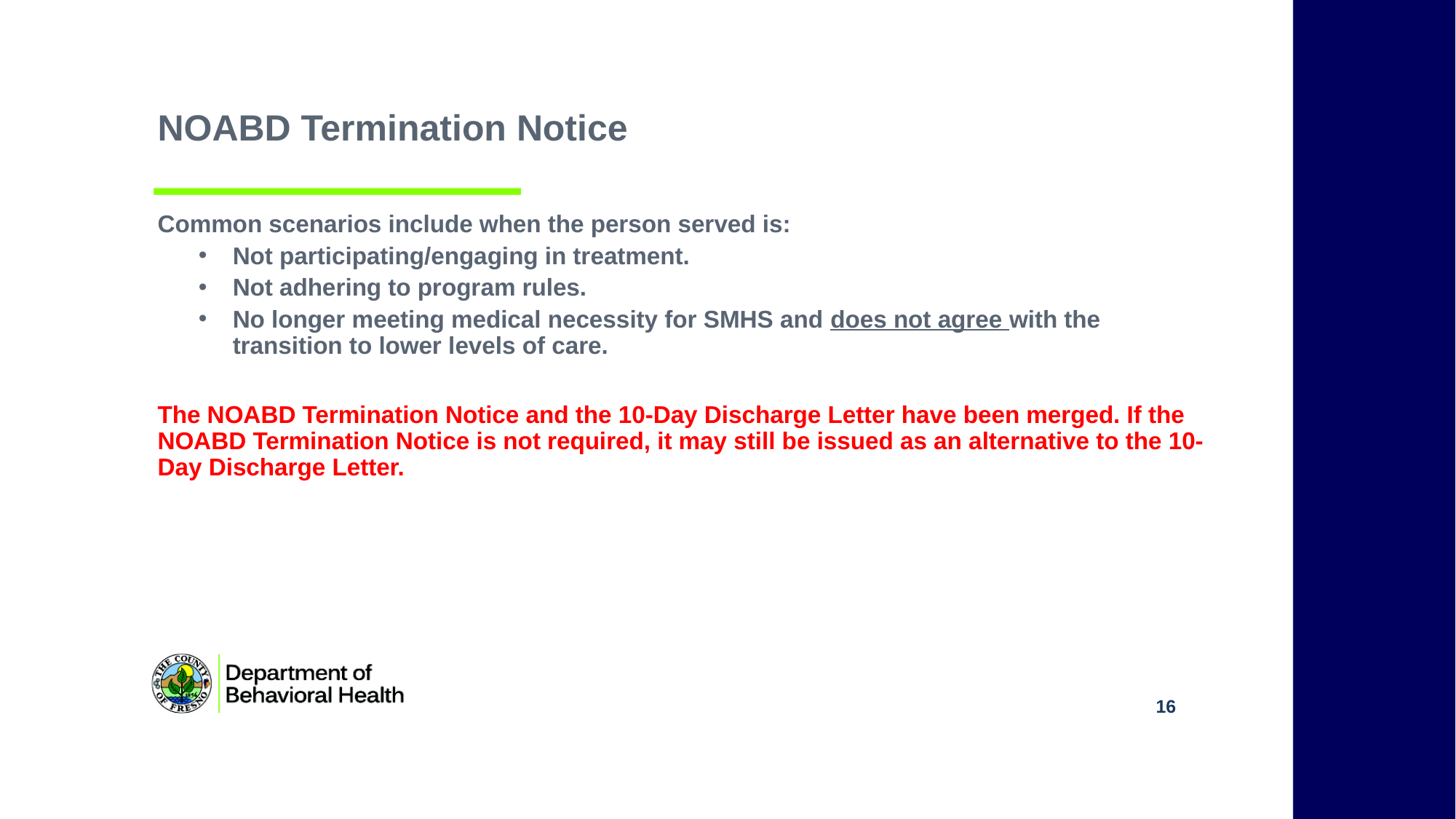

# NOABD Termination Notice
Common scenarios include when the person served is:
Not participating/engaging in treatment.
Not adhering to program rules.
No longer meeting medical necessity for SMHS and does not agree with the transition to lower levels of care.

The NOABD Termination Notice and the 10-Day Discharge Letter have been merged. If the NOABD Termination Notice is not required, it may still be issued as an alternative to the 10-Day Discharge Letter.

16